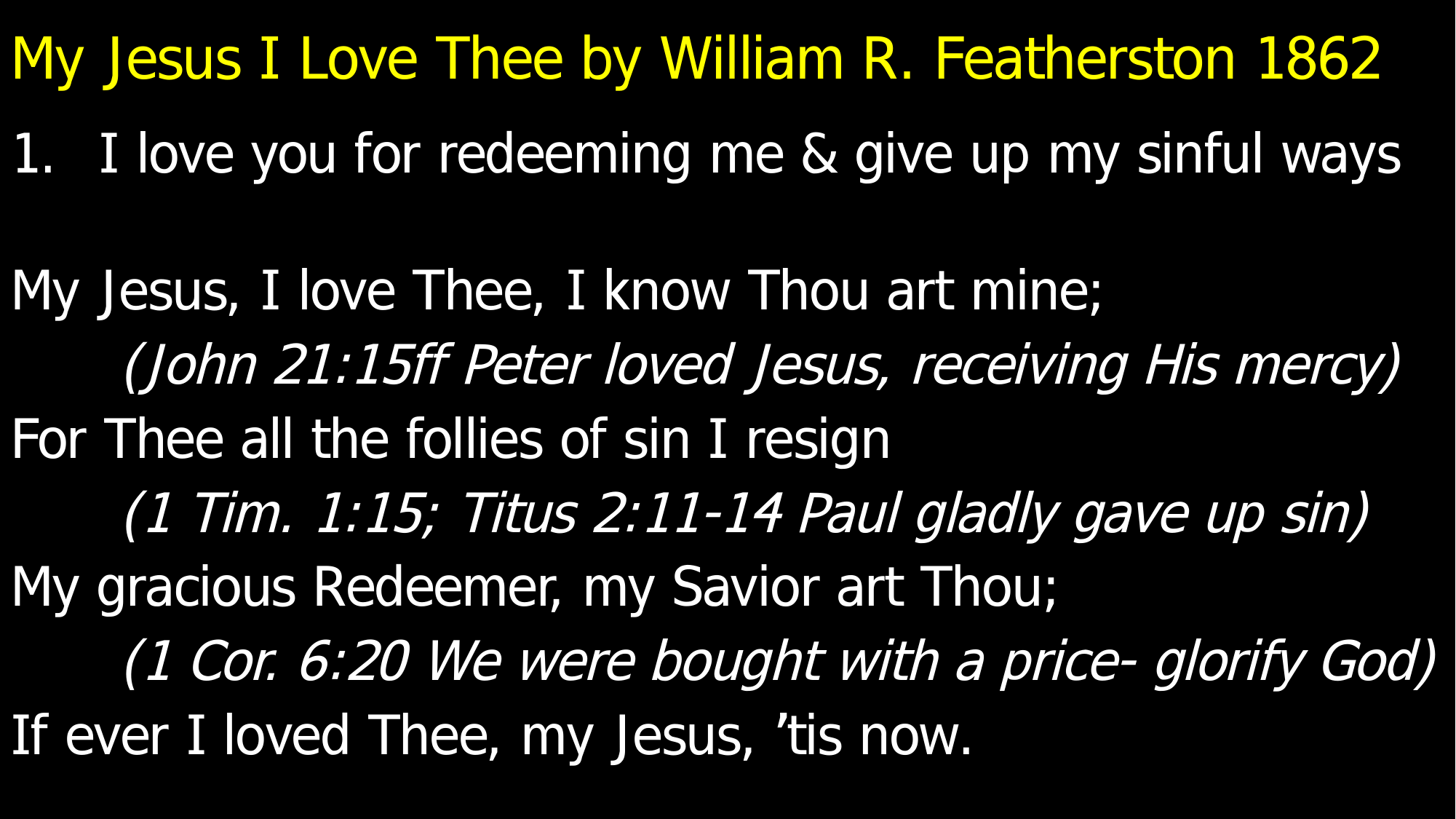

# My Jesus I Love Thee by William R. Featherston 1862
I love you for redeeming me & give up my sinful ways

My Jesus, I love Thee, I know Thou art mine;
	(John 21:15ff Peter loved Jesus, receiving His mercy)
For Thee all the follies of sin I resign
	(1 Tim. 1:15; Titus 2:11-14 Paul gladly gave up sin)
My gracious Redeemer, my Savior art Thou;
	(1 Cor. 6:20 We were bought with a price- glorify God)
If ever I loved Thee, my Jesus, ’tis now.